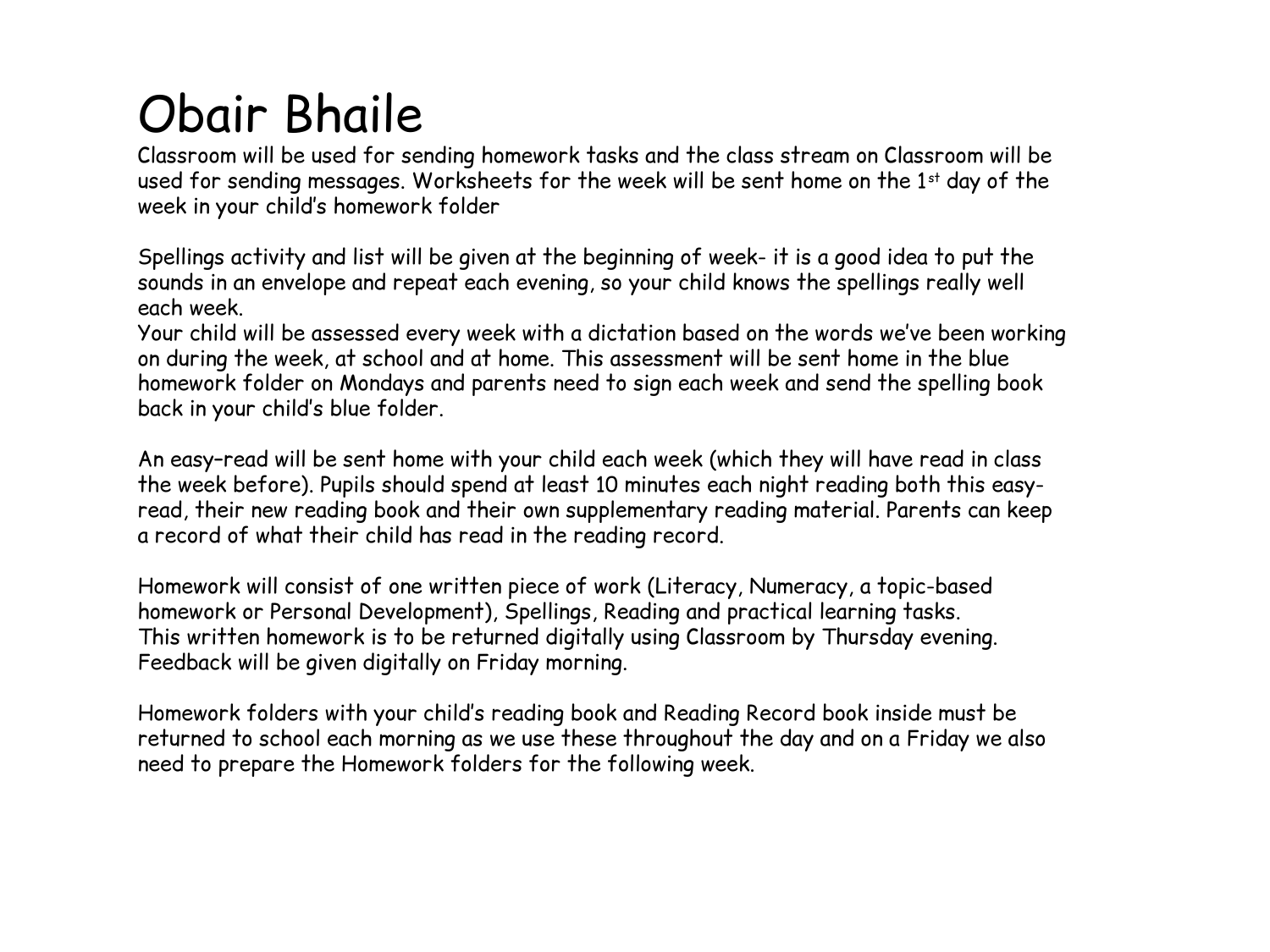

Obair Bhaile
Classroom will be used for sending homework tasks and the class stream on Classroom will be used for sending messages. Worksheets for the week will be sent home on the 1st day of the week in your child’s homework folder

Spellings activity and list will be given at the beginning of week- it is a good idea to put the sounds in an envelope and repeat each evening, so your child knows the spellings really well each week.
Your child will be assessed every week with a dictation based on the words we’ve been working on during the week, at school and at home. This assessment will be sent home in the blue homework folder on Mondays and parents need to sign each week and send the spelling book back in your child’s blue folder.

An easy–read will be sent home with your child each week (which they will have read in class the week before). Pupils should spend at least 10 minutes each night reading both this easy-read, their new reading book and their own supplementary reading material. Parents can keep a record of what their child has read in the reading record.

Homework will consist of one written piece of work (Literacy, Numeracy, a topic-based homework or Personal Development), Spellings, Reading and practical learning tasks.
This written homework is to be returned digitally using Classroom by Thursday evening. Feedback will be given digitally on Friday morning.

Homework folders with your child’s reading book and Reading Record book inside must be returned to school each morning as we use these throughout the day and on a Friday we also need to prepare the Homework folders for the following week.